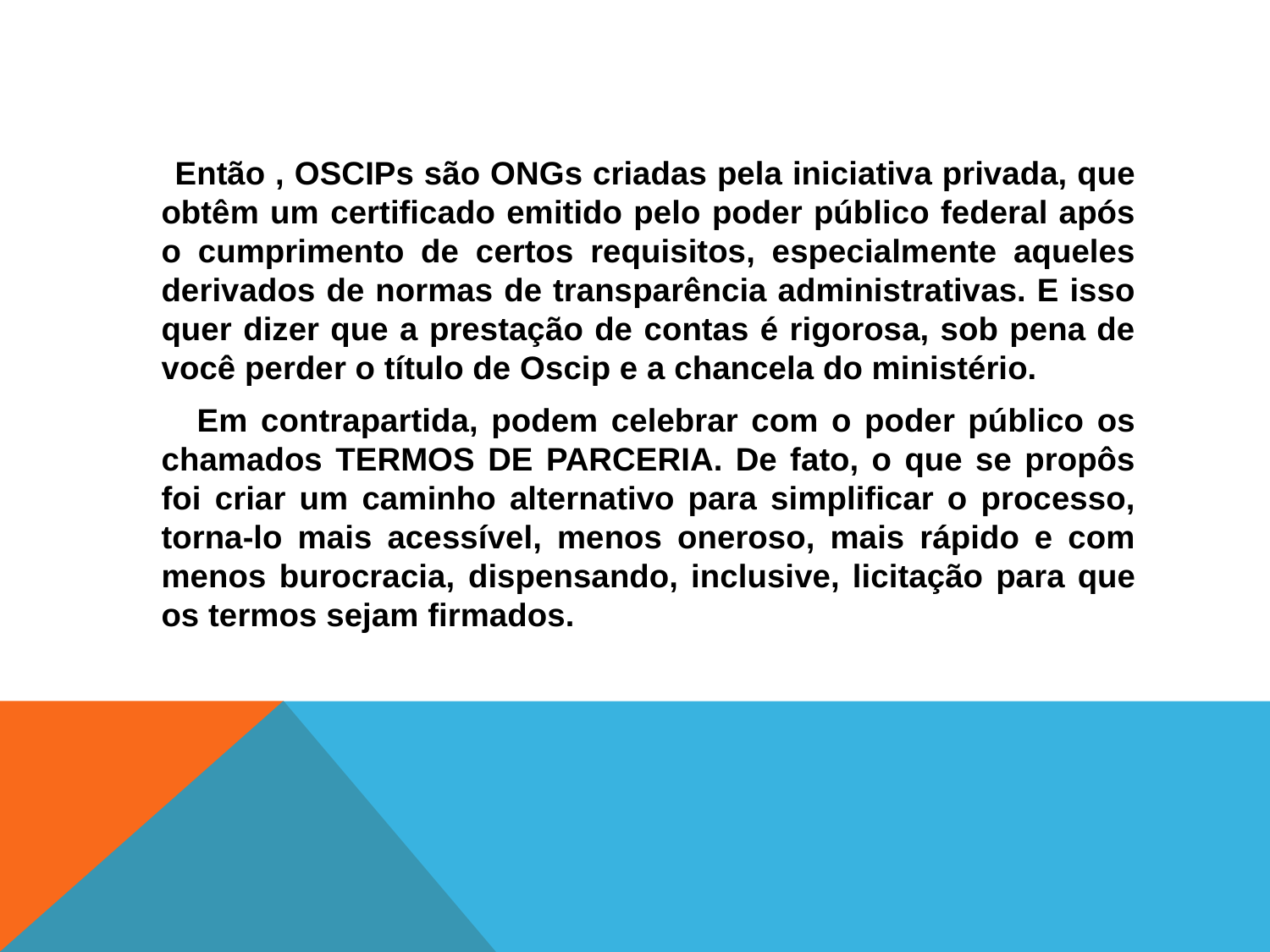

Então , OSCIPs são ONGs criadas pela iniciativa privada, que obtêm um certificado emitido pelo poder público federal após o cumprimento de certos requisitos, especialmente aqueles derivados de normas de transparência administrativas. E isso quer dizer que a prestação de contas é rigorosa, sob pena de você perder o título de Oscip e a chancela do ministério.
      Em contrapartida, podem celebrar com o poder público os chamados TERMOS DE PARCERIA. De fato, o que se propôs foi criar um caminho alternativo para simplificar o processo, torna-lo mais acessível, menos oneroso, mais rápido e com menos burocracia, dispensando, inclusive, licitação para que os termos sejam firmados.